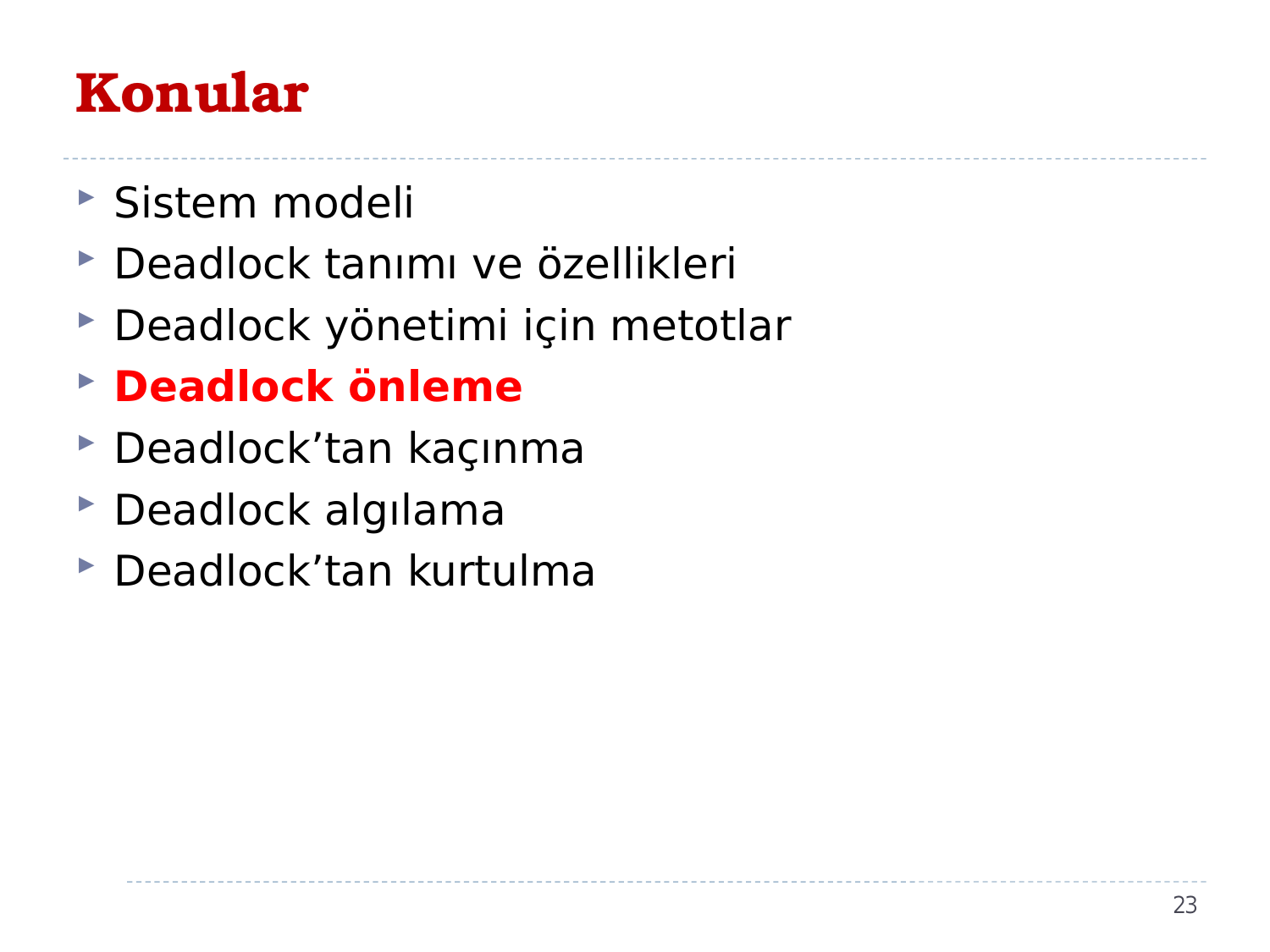

# Konular
Sistem modeli
Deadlock tanımı ve özellikleri
Deadlock yönetimi için metotlar
Deadlock önleme
Deadlock’tan kaçınma
Deadlock algılama
Deadlock’tan kurtulma
23